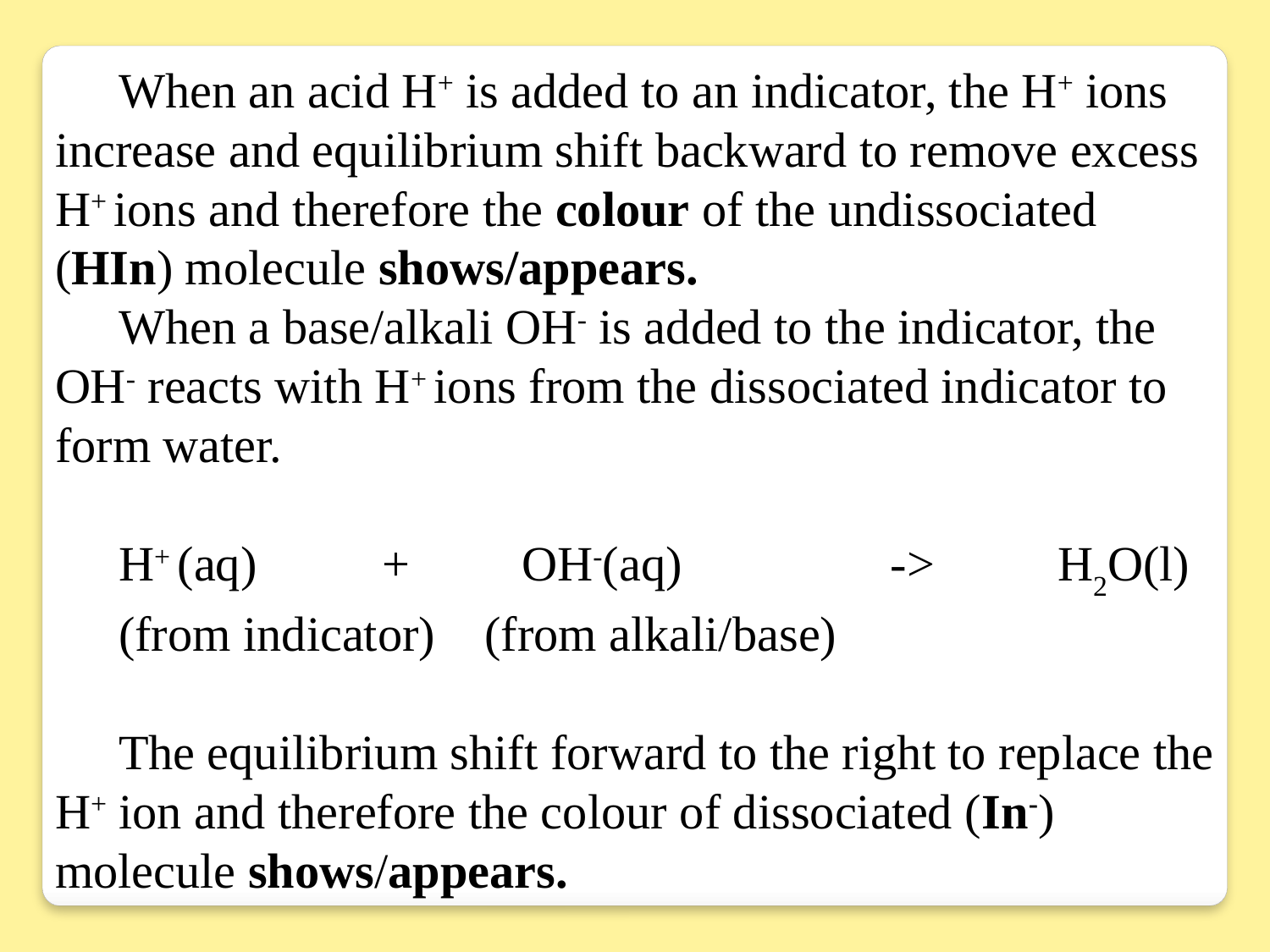

When an acid H+ is added to an indicator, the H+ ions increase and equilibrium shift backward to remove excess H+ ions and therefore the colour of the undissociated (HIn) molecule shows/appears.
When a base/alkali OH- is added to the indicator, the OH- reacts with H+ ions from the dissociated indicator to form water.

H+ (aq)	      + 	       OH-(aq) 	      ->          H2O(l)
(from indicator)    (from alkali/base)

The equilibrium shift forward to the right to replace the H+ ion and therefore the colour of dissociated (In-) molecule shows/appears.